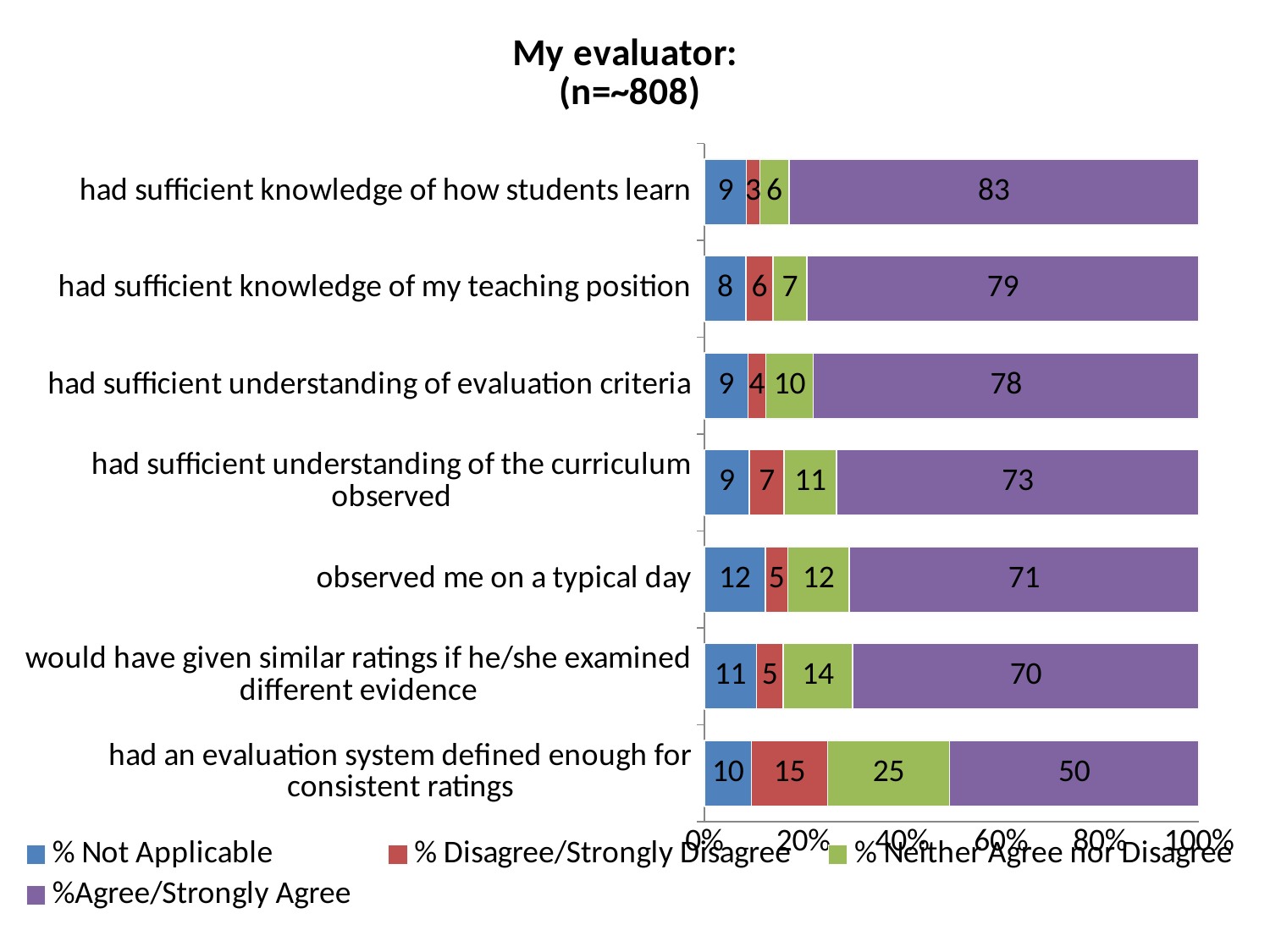

### Chart: My evaluator:
(n=~808)

| Category | % Not Applicable | % Disagree/Strongly Disagree | % Neither Agree nor Disagree | %Agree/Strongly Agree |
|---|---|---|---|---|
| had an evaluation system defined enough for consistent ratings | 9.5 | 15.4 | 24.7 | 50.4 |
| would have given similar ratings if he/she examined different evidence | 10.5 | 5.4 | 14.1 | 70.0 |
| observed me on a typical day | 12.3 | 4.6 | 12.4 | 70.7 |
| had sufficient understanding of the curriculum observed | 9.1 | 7.0 | 10.6 | 73.3 |
| had sufficient understanding of evaluation criteria | 8.8 | 3.6 | 9.6 | 78.0 |
| had sufficient knowledge of my teaching position | 8.4 | 5.5 | 6.8 | 79.3 |
| had sufficient knowledge of how students learn | 8.5 | 2.7 | 5.9 | 82.9 |